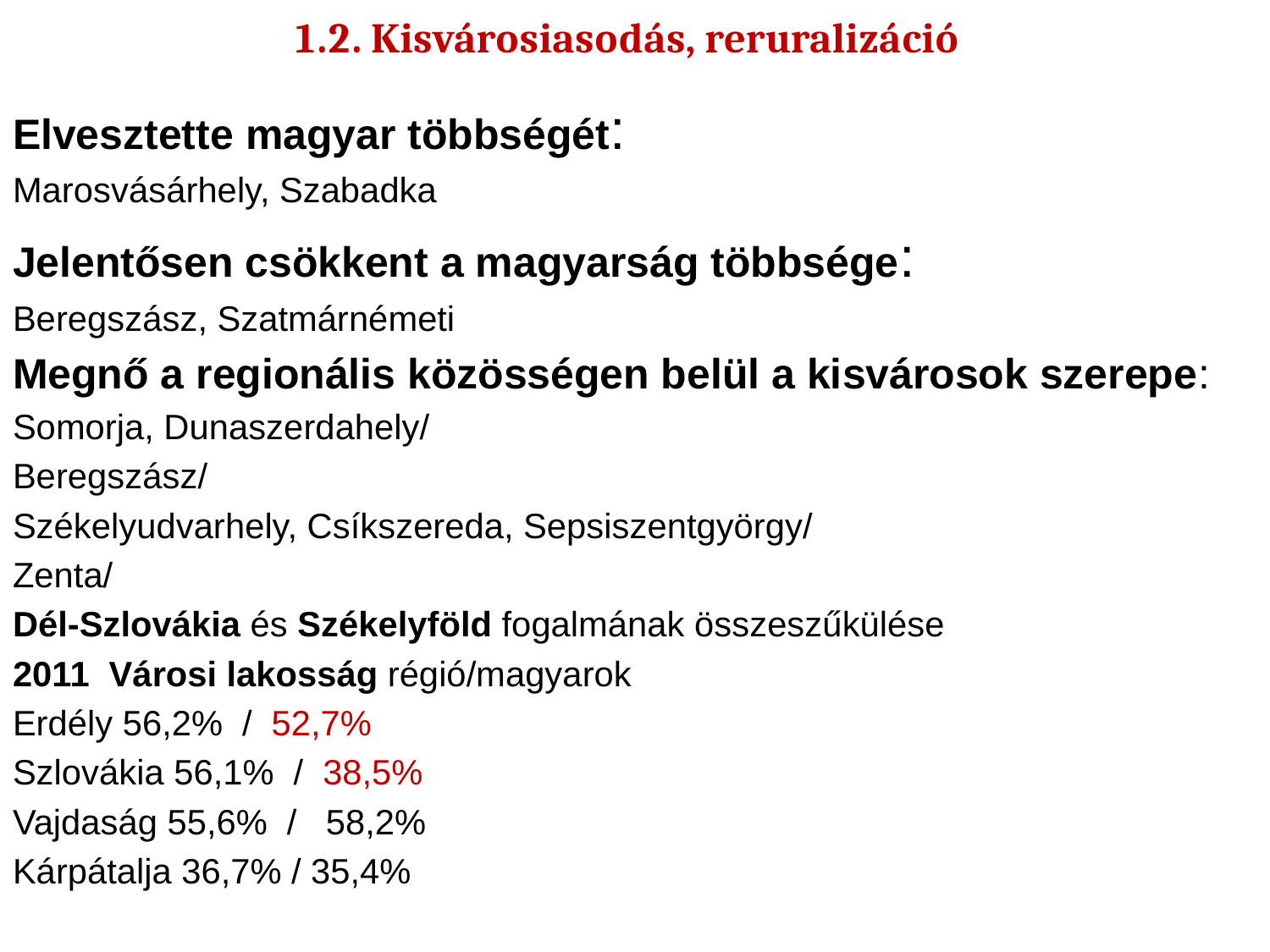

# 1.2. Kisvárosiasodás, reruralizáció
Elvesztette magyar többségét:
Marosvásárhely, Szabadka
Jelentősen csökkent a magyarság többsége:
Beregszász, Szatmárnémeti
Megnő a regionális közösségen belül a kisvárosok szerepe:
Somorja, Dunaszerdahely/
Beregszász/
Székelyudvarhely, Csíkszereda, Sepsiszentgyörgy/
Zenta/
Dél-Szlovákia és Székelyföld fogalmának összeszűkülése
2011  Városi lakosság régió/magyarok
Erdély 56,2%  /  52,7%
Szlovákia 56,1%  /  38,5%
Vajdaság 55,6%  /   58,2%
Kárpátalja 36,7% / 35,4%